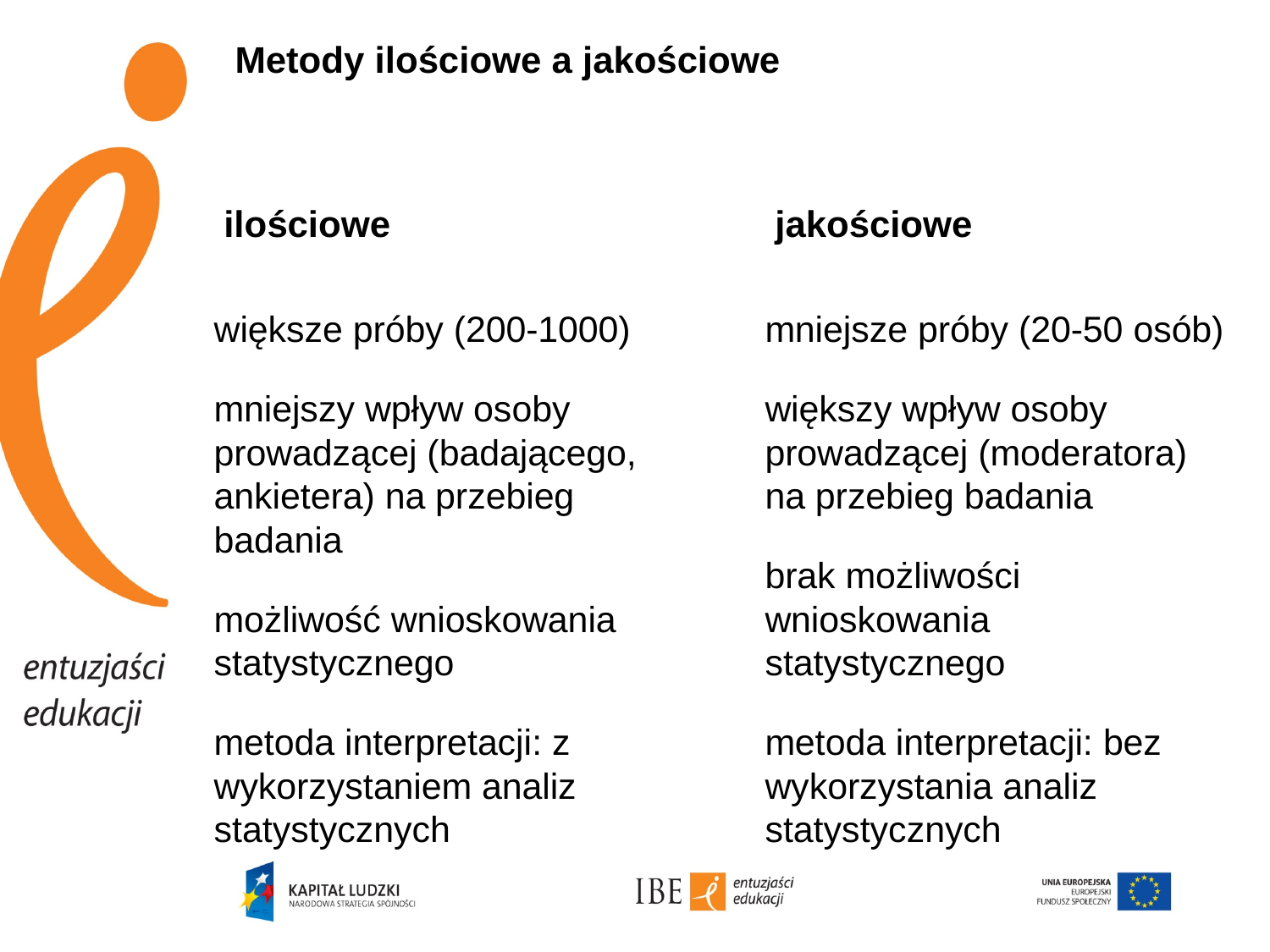

# Metody ilościowe a jakościowe
ilościowe
jakościowe
większe próby (200-1000)
mniejszy wpływ osoby prowadzącej (badającego, ankietera) na przebieg badania
możliwość wnioskowania statystycznego
metoda interpretacji: z wykorzystaniem analiz statystycznych
mniejsze próby (20-50 osób)
większy wpływ osoby prowadzącej (moderatora) na przebieg badania
brak możliwości wnioskowania statystycznego
metoda interpretacji: bez wykorzystania analiz statystycznych